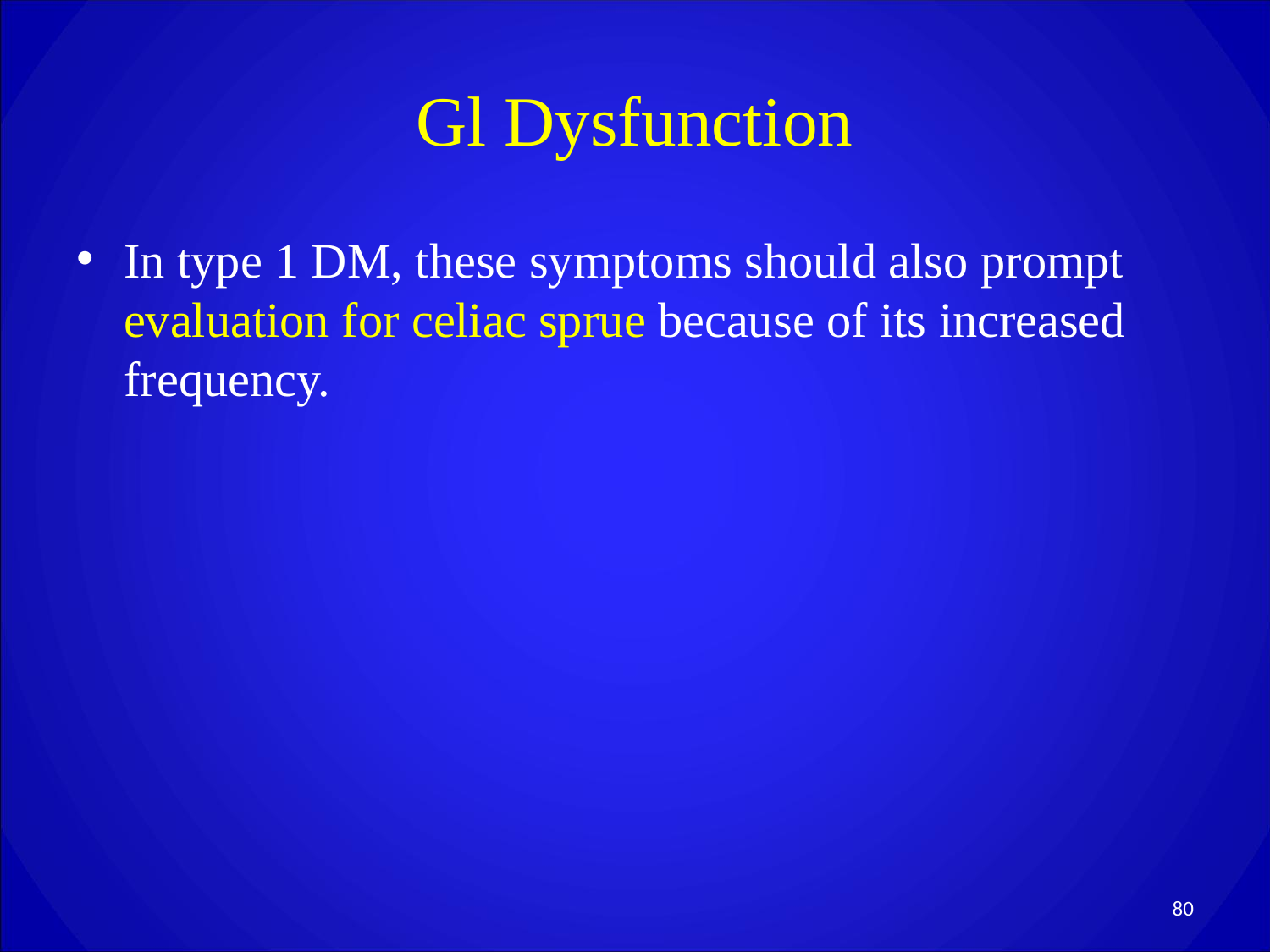

# Gl Dysfunction
In type 1 DM, these symptoms should also prompt evaluation for celiac sprue because of its increased frequency.

80